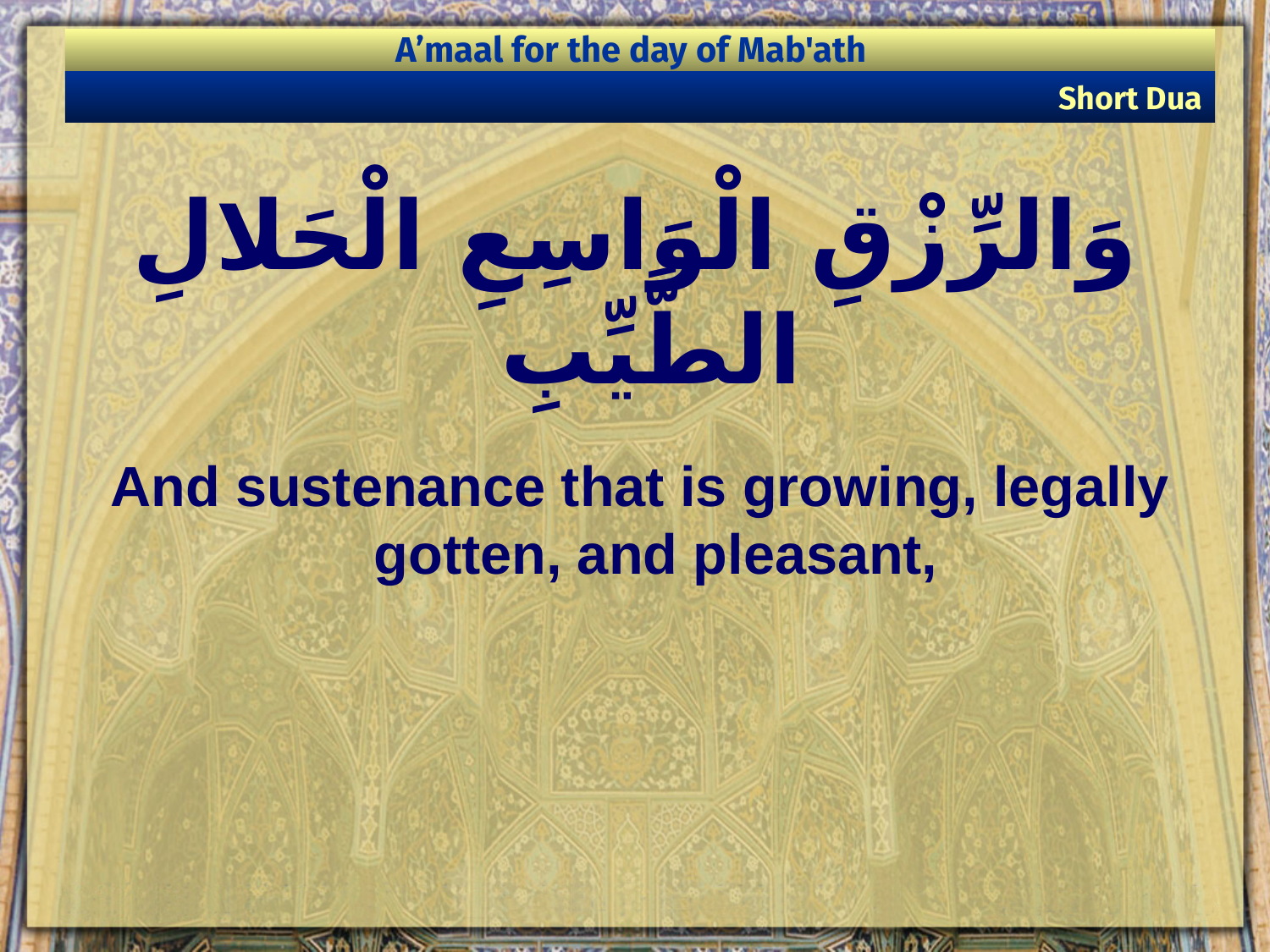

A’maal for the day of Mab'ath
Short Dua
# وَالرِّزْقِ الْوَاسِعِ الْحَلالِ الطَّيِّبِ
And sustenance that is growing, legally gotten, and pleasant,